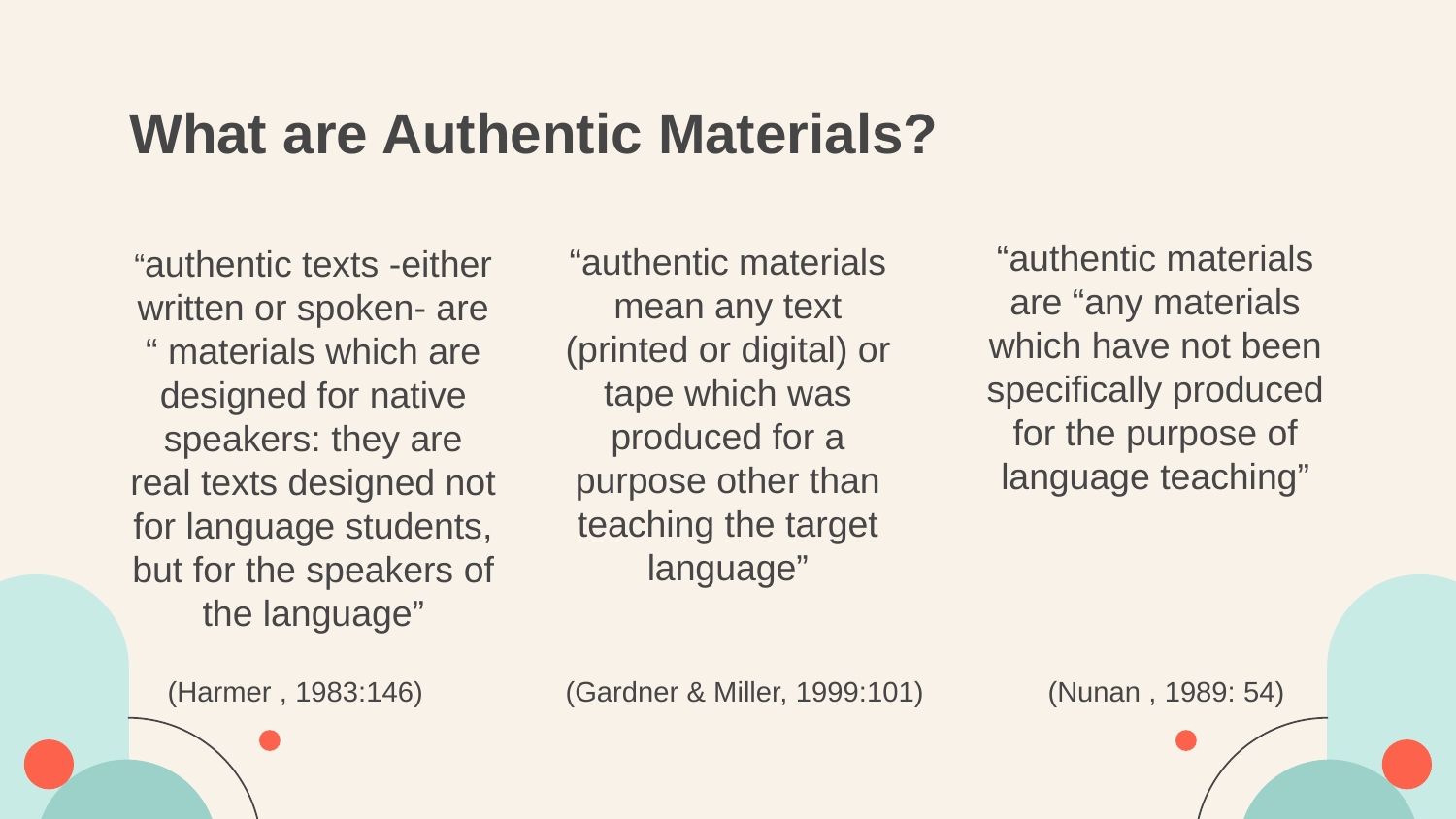

# What are Authentic Materials?
“authentic materials are “any materials which have not been specifically produced for the purpose of language teaching”
“authentic texts -either written or spoken- are “ materials which are designed for native speakers: they are real texts designed not for language students, but for the speakers of the language”
“authentic materials mean any text (printed or digital) or tape which was produced for a purpose other than teaching the target language”
(Harmer , 1983:146)
(Gardner & Miller, 1999:101)
(Nunan , 1989: 54)